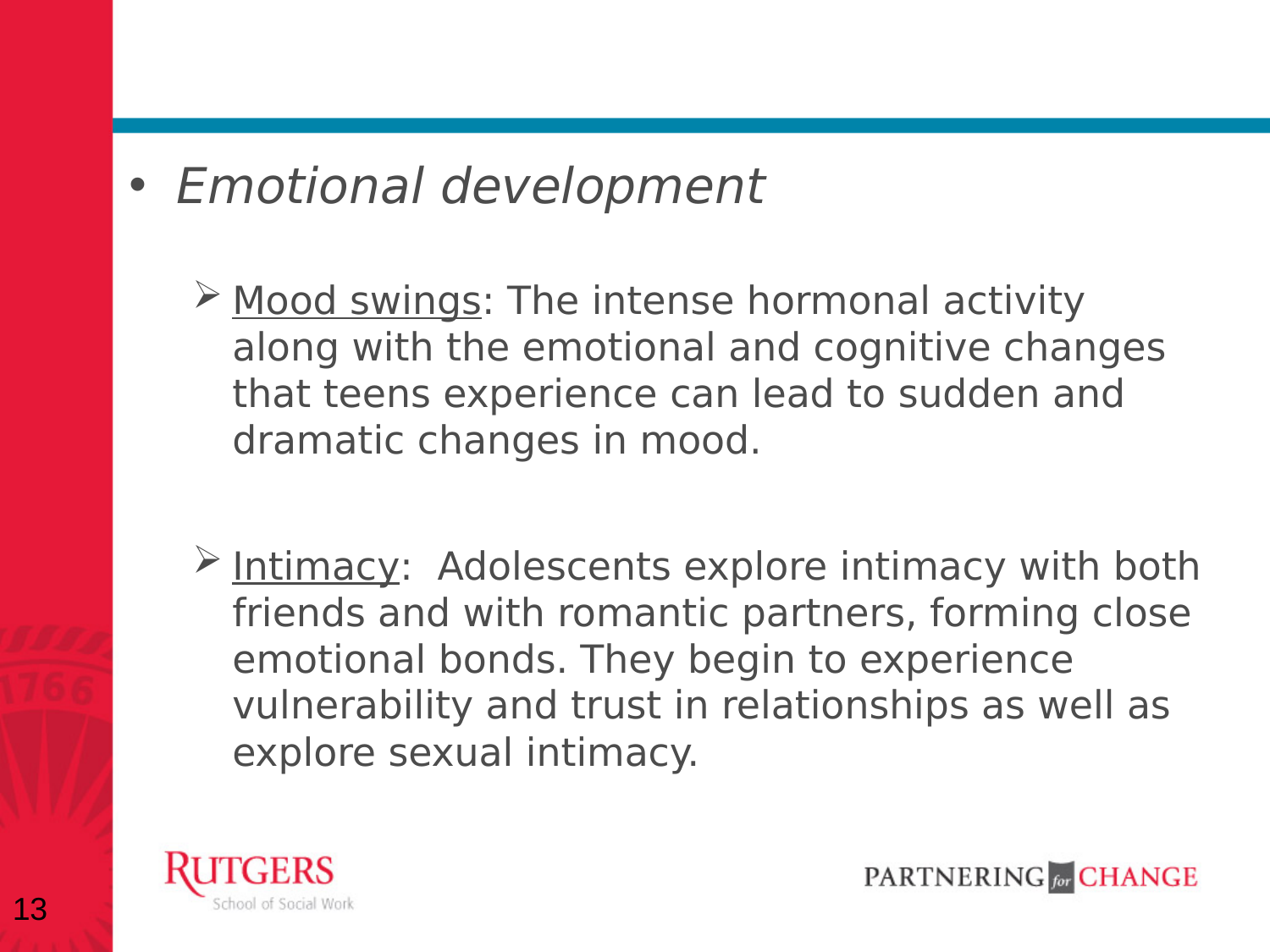

#
Emotional development

Mood swings: The intense hormonal activity along with the emotional and cognitive changes that teens experience can lead to sudden and dramatic changes in mood.

Intimacy:  Adolescents explore intimacy with both friends and with romantic partners, forming close emotional bonds. They begin to experience vulnerability and trust in relationships as well as explore sexual intimacy.

13